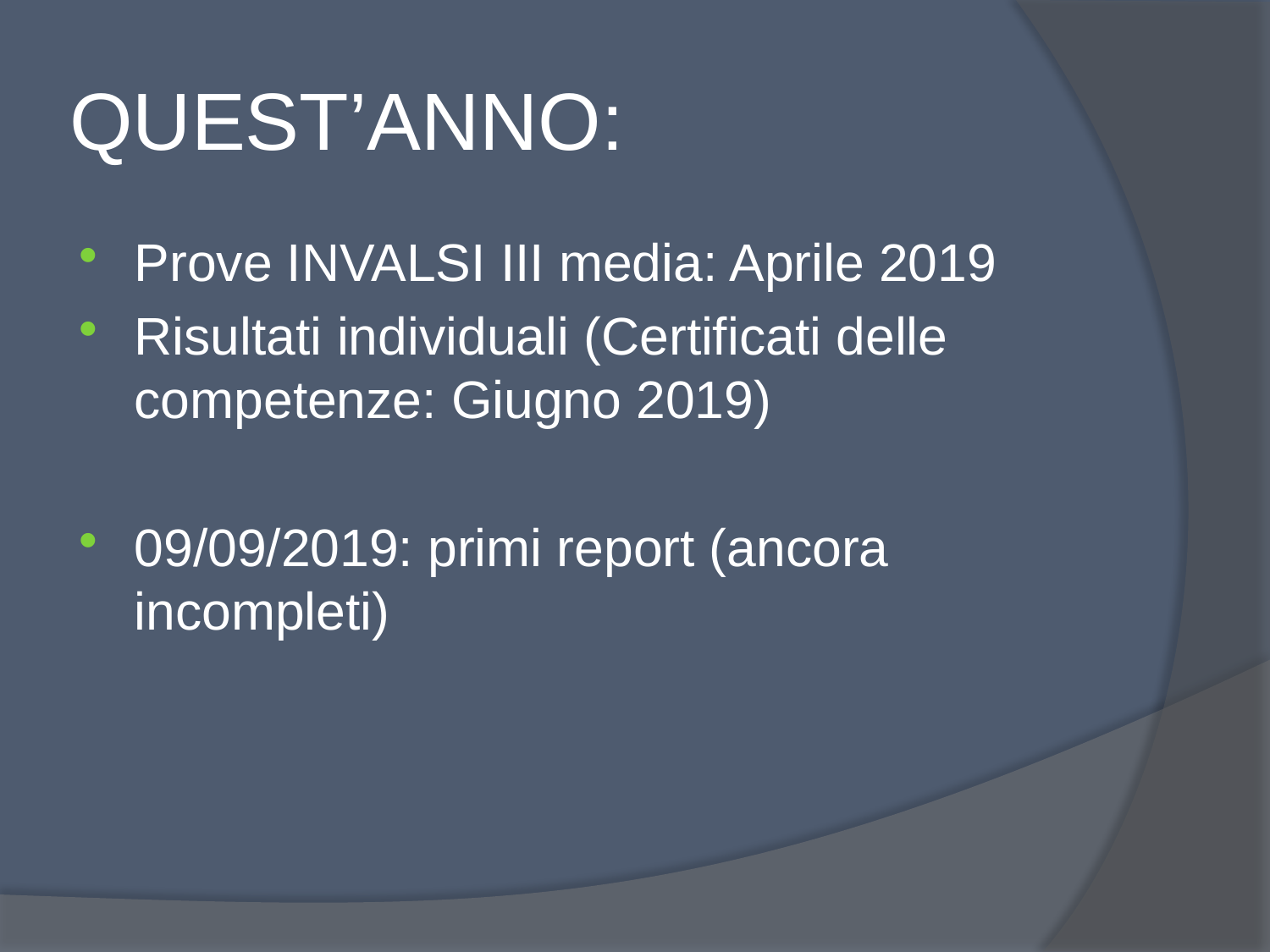

# QUEST’ANNO:
Prove INVALSI III media: Aprile 2019
Risultati individuali (Certificati delle competenze: Giugno 2019)

09/09/2019: primi report (ancora incompleti)